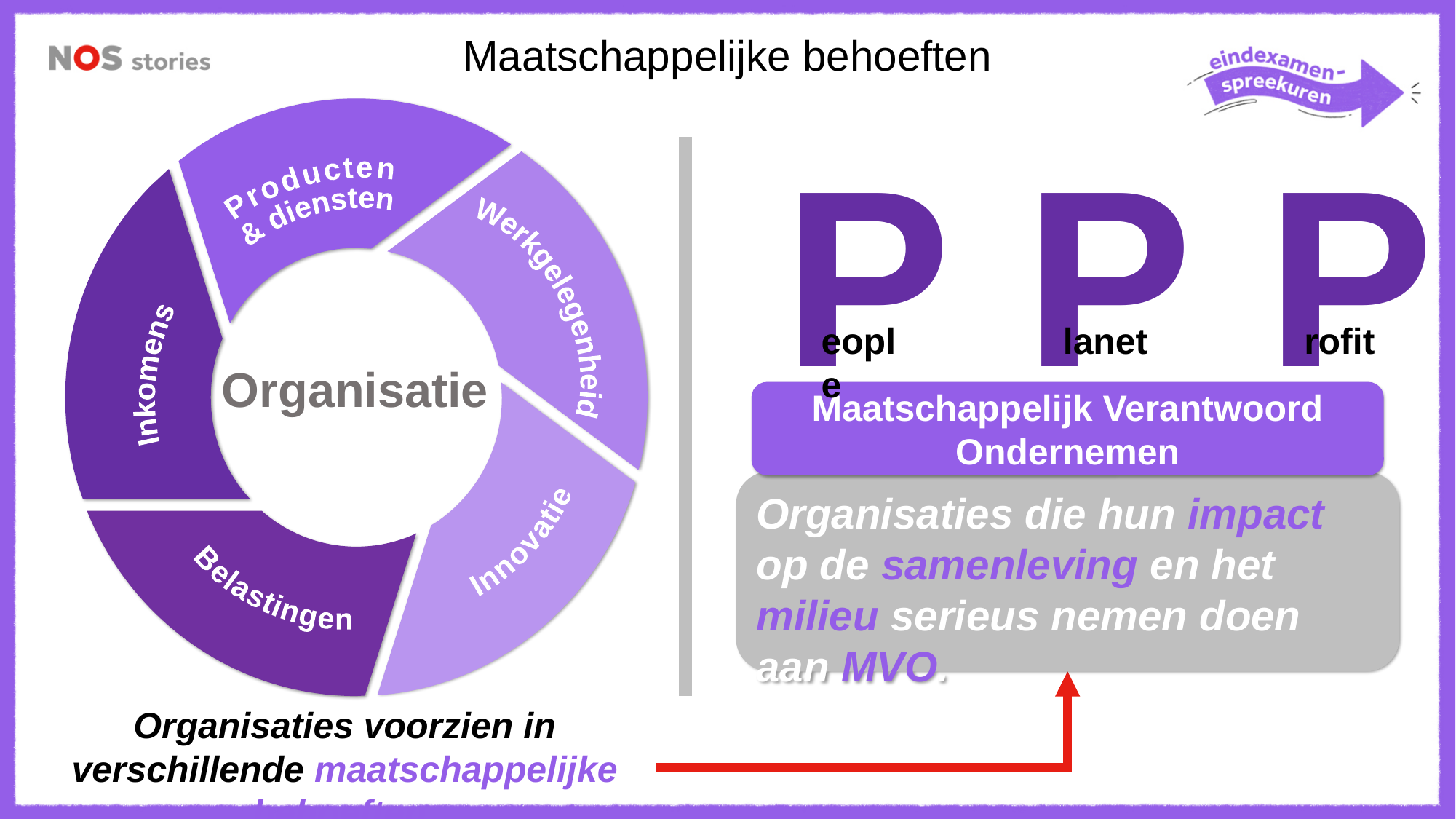

Maatschappelijke behoeften

P
eople
P
lanet
P
rofit

Producten
& diensten
Werkgelegenheid
Inkomens
Organisatie
Maatschappelijk Verantwoord Ondernemen

Innovatie
Belastingen
Organisaties die hun impact op de samenleving en het milieu serieus nemen doen aan MVO.

Organisaties voorzien in verschillende maatschappelijke behoeften.